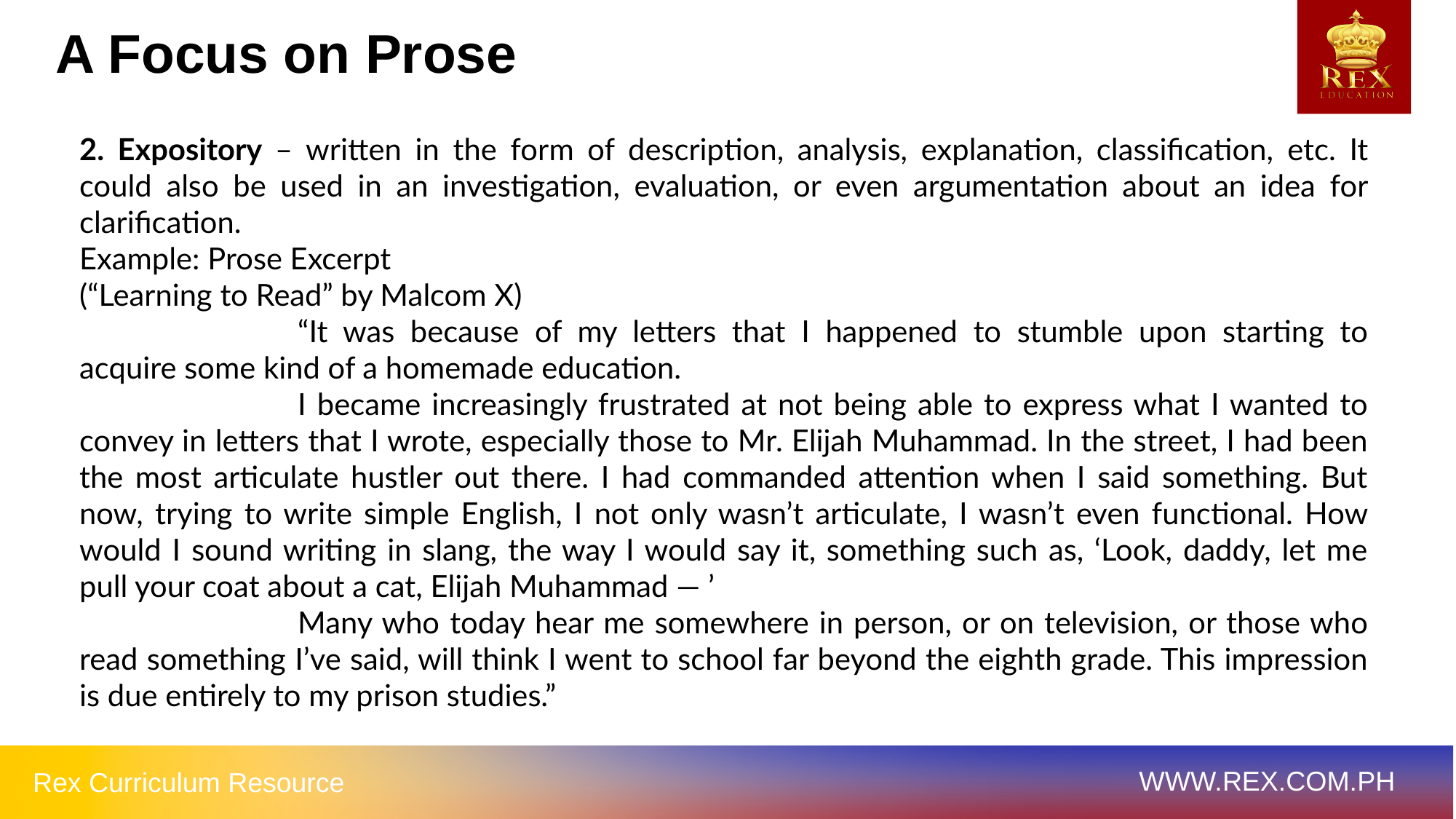

A Focus on Prose
2. Expository – written in the form of description, analysis, explanation, classification, etc. It could also be used in an investigation, evaluation, or even argumentation about an idea for clarification.
Example: Prose Excerpt
(“Learning to Read” by Malcom X)
		“It was because of my letters that I happened to stumble upon starting to acquire some kind of a homemade education.
		I became increasingly frustrated at not being able to express what I wanted to convey in letters that I wrote, especially those to Mr. Elijah Muhammad. In the street, I had been the most articulate hustler out there. I had commanded attention when I said something. But now, trying to write simple English, I not only wasn’t articulate, I wasn’t even functional. How would I sound writing in slang, the way I would say it, something such as, ‘Look, daddy, let me pull your coat about a cat, Elijah Muhammad — ’
		Many who today hear me somewhere in person, or on television, or those who read something I’ve said, will think I went to school far beyond the eighth grade. This impression is due entirely to my prison studies.”